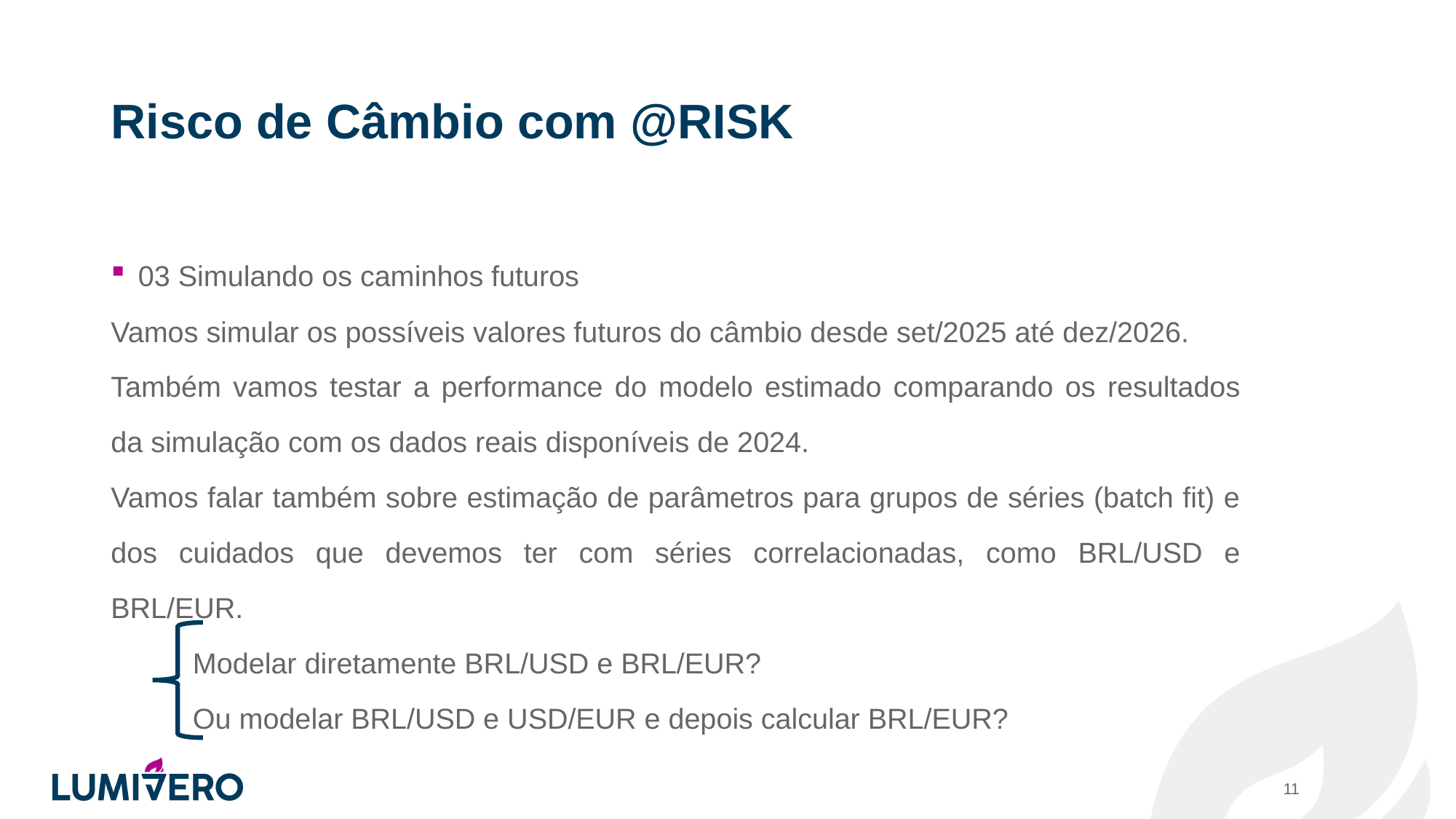

# Risco de Câmbio com @RISK
03 Simulando os caminhos futuros
Vamos simular os possíveis valores futuros do câmbio desde set/2025 até dez/2026.
Também vamos testar a performance do modelo estimado comparando os resultados da simulação com os dados reais disponíveis de 2024.
Vamos falar também sobre estimação de parâmetros para grupos de séries (batch fit) e dos cuidados que devemos ter com séries correlacionadas, como BRL/USD e BRL/EUR.
Modelar diretamente BRL/USD e BRL/EUR?
Ou modelar BRL/USD e USD/EUR e depois calcular BRL/EUR?

11